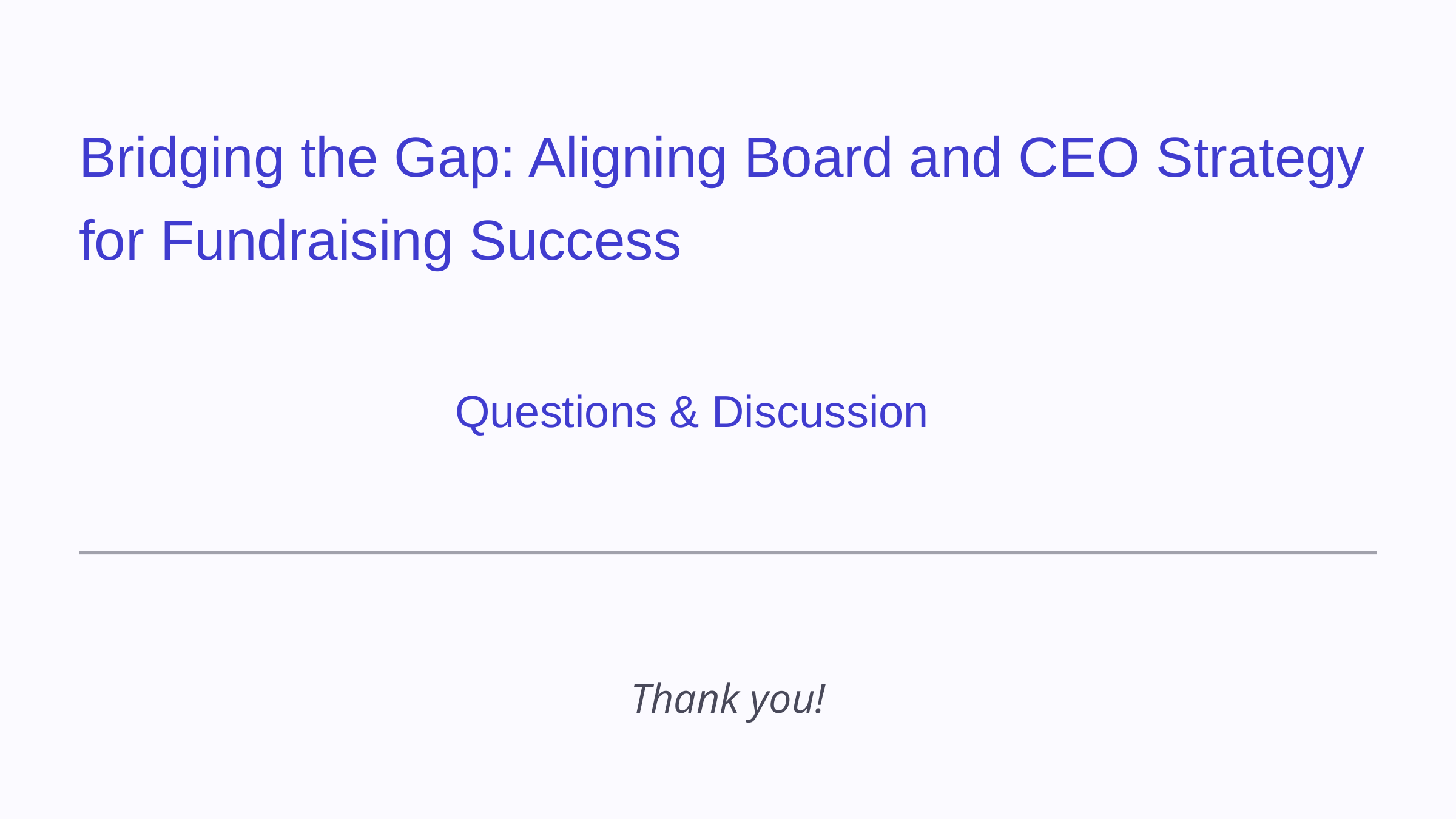

Bridging the Gap: Aligning Board and CEO Strategy for Fundraising Success
Questions & Discussion

Thank you!